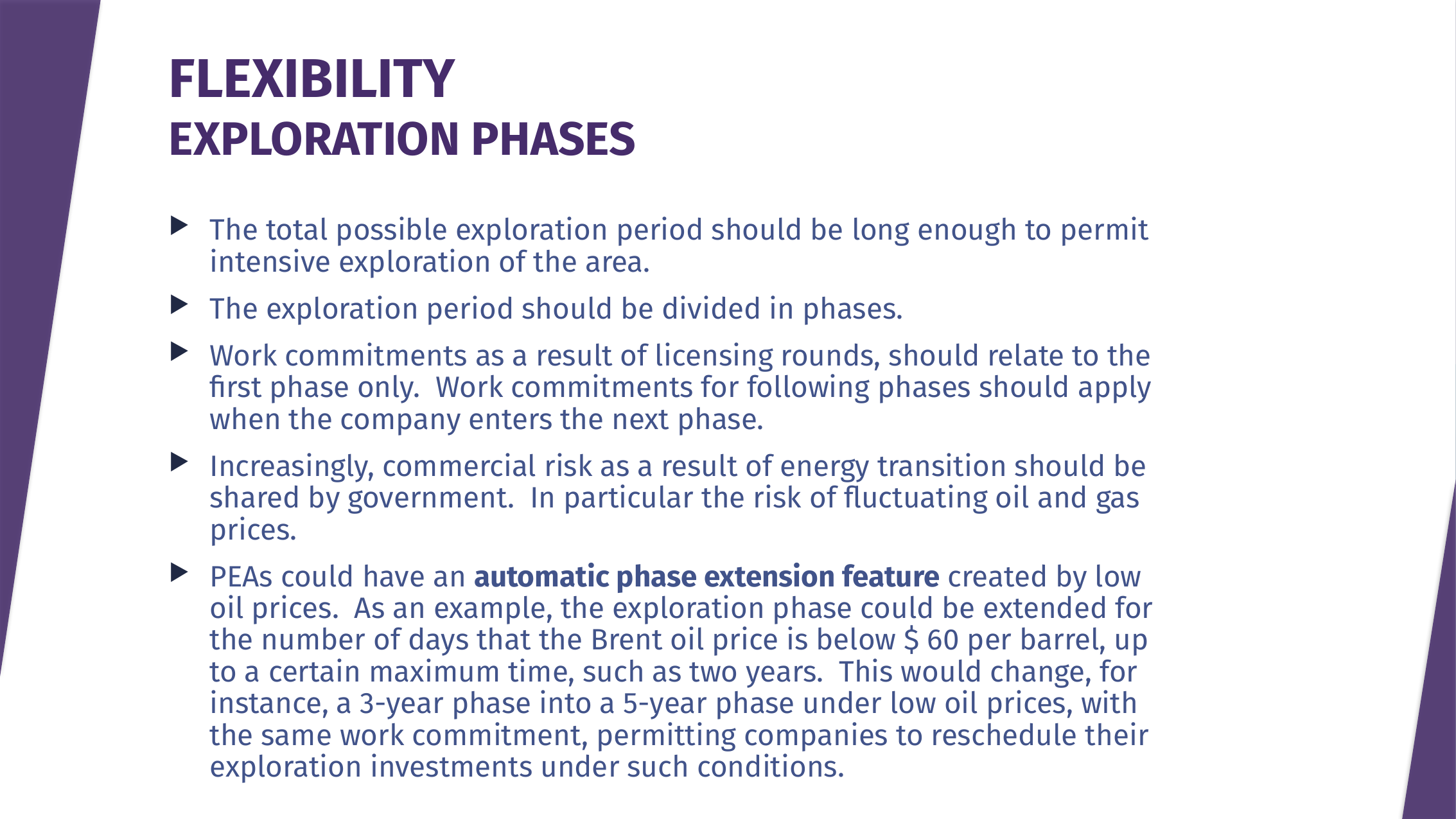

# FLEXIBILITY EXPLORATION PHASES
The total possible exploration period should be long enough to permit intensive exploration of the area.
The exploration period should be divided in phases.
Work commitments as a result of licensing rounds, should relate to the first phase only.  Work commitments for following phases should apply when the company enters the next phase.
Increasingly, commercial risk as a result of energy transition should be shared by government.  In particular the risk of fluctuating oil and gas prices.
PEAs could have an automatic phase extension feature created by low oil prices.  As an example, the exploration phase could be extended for the number of days that the Brent oil price is below $ 60 per barrel, up to a certain maximum time, such as two years.  This would change, for instance, a 3-year phase into a 5-year phase under low oil prices, with the same work commitment, permitting companies to reschedule their exploration investments under such conditions.

16